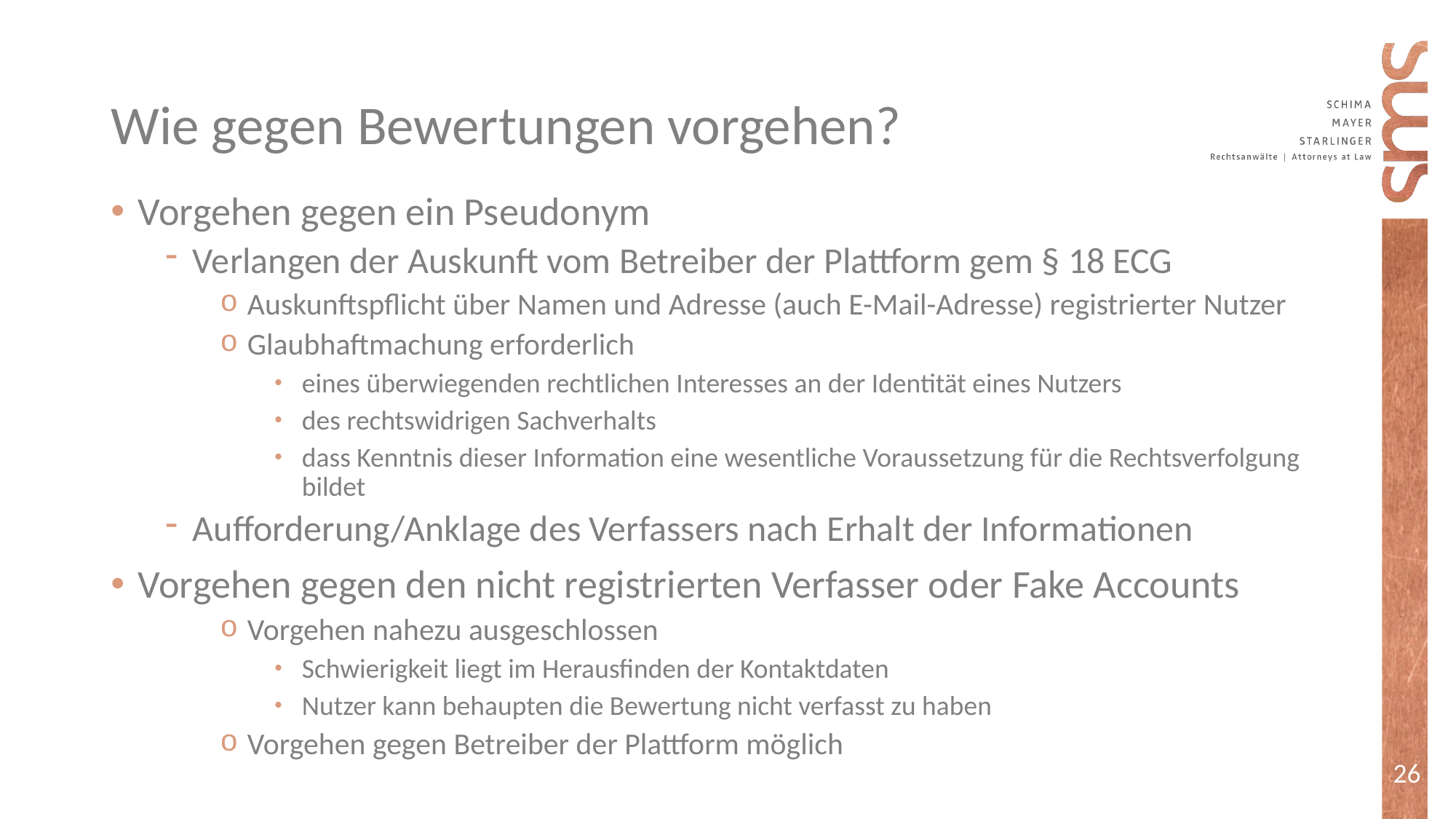

# Wie gegen Bewertungen vorgehen?
Vorgehen gegen ein Pseudonym
Verlangen der Auskunft vom Betreiber der Plattform gem § 18 ECG
Auskunftspflicht über Namen und Adresse (auch E-Mail-Adresse) registrierter Nutzer
Glaubhaftmachung erforderlich
eines überwiegenden rechtlichen Interesses an der Identität eines Nutzers
des rechtswidrigen Sachverhalts
dass Kenntnis dieser Information eine wesentliche Voraussetzung für die Rechtsverfolgung bildet
Aufforderung/Anklage des Verfassers nach Erhalt der Informationen
Vorgehen gegen den nicht registrierten Verfasser oder Fake Accounts
Vorgehen nahezu ausgeschlossen
Schwierigkeit liegt im Herausfinden der Kontaktdaten
Nutzer kann behaupten die Bewertung nicht verfasst zu haben
Vorgehen gegen Betreiber der Plattform möglich

26